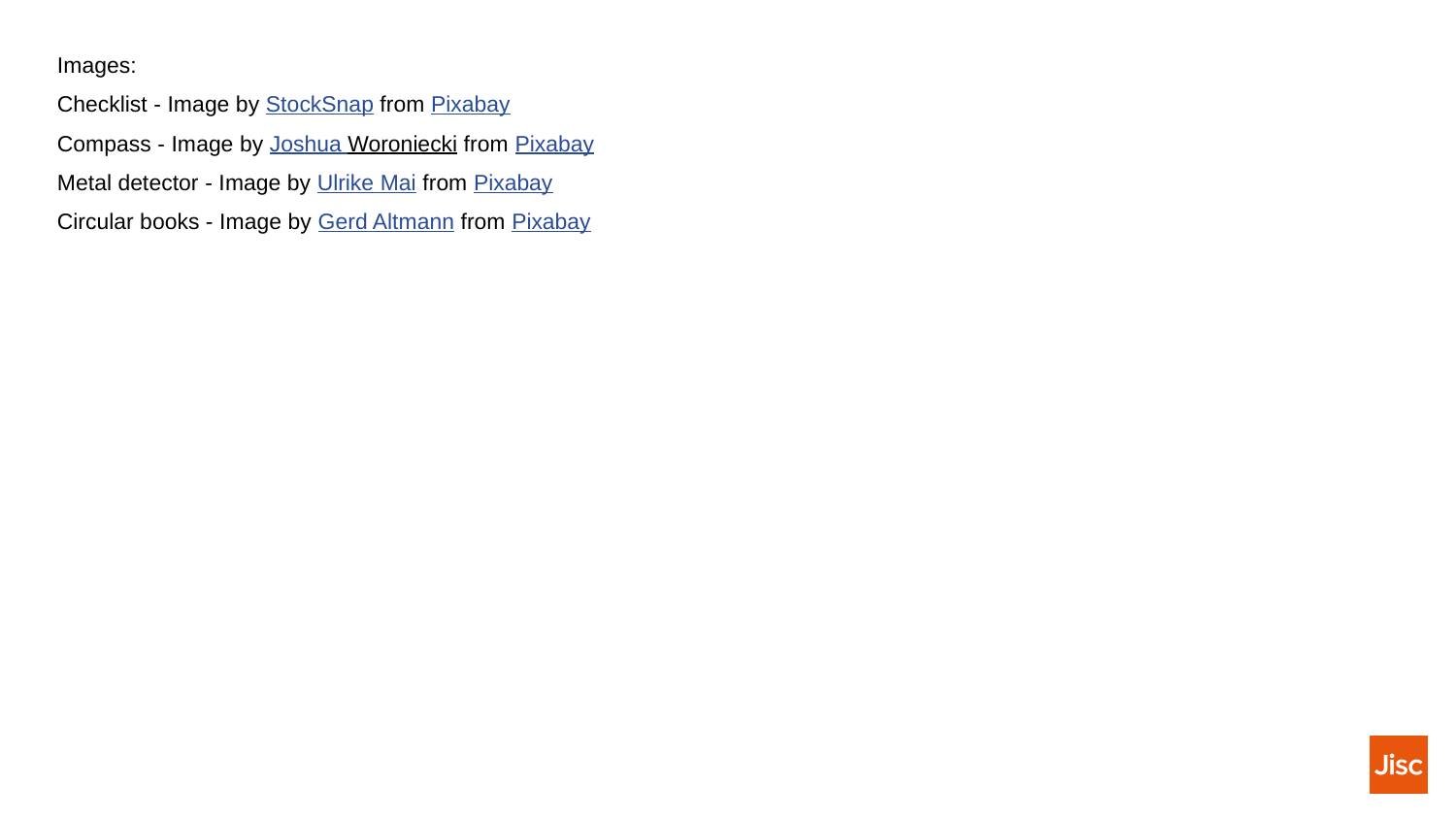

Images:
Checklist - Image by StockSnap from Pixabay
Compass - Image by Joshua Woroniecki from Pixabay
Metal detector - Image by Ulrike Mai from Pixabay
Circular books - Image by Gerd Altmann from Pixabay